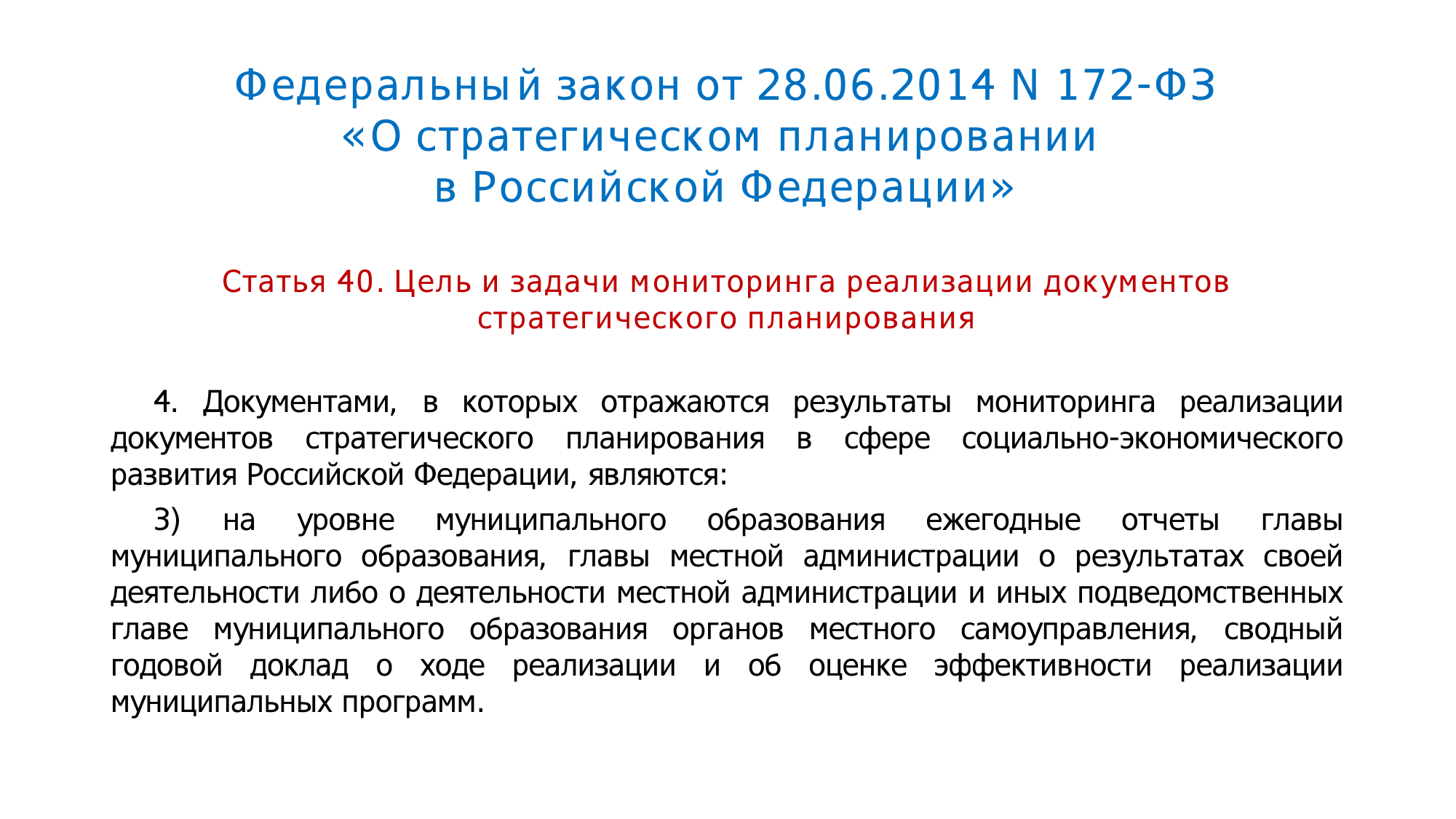

# Федеральный закон от 28.06.2014 N 172-ФЗ «О стратегическом планировании в Российской Федерации»
Статья 40. Цель и задачи мониторинга реализации документов стратегического планирования

4. Документами, в которых отражаются результаты мониторинга реализации документов стратегического планирования в сфере социально-экономического развития Российской Федерации, являются:
3) на уровне муниципального образования ежегодные отчеты главы муниципального образования, главы местной администрации о результатах своей деятельности либо о деятельности местной администрации и иных подведомственных главе муниципального образования органов местного самоуправления, сводный годовой доклад о ходе реализации и об оценке эффективности реализации муниципальных программ.